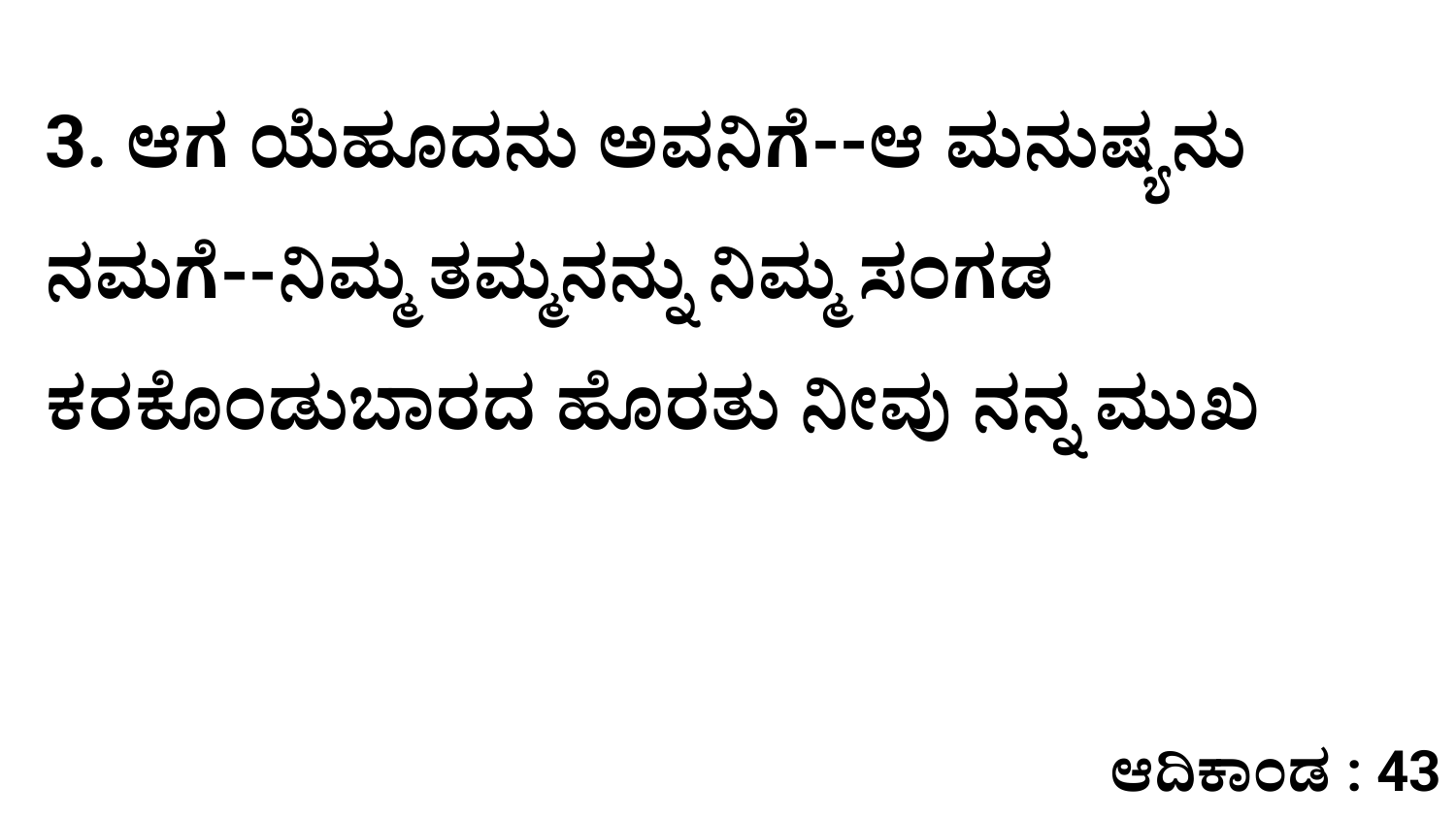

3. ಆಗ ಯೆಹೂದನು ಅವನಿಗೆ--ಆ ಮನುಷ್ಯನು ನಮಗೆ--ನಿಮ್ಮ ತಮ್ಮನನ್ನು ನಿಮ್ಮ ಸಂಗಡ ಕರಕೊಂಡುಬಾರದ ಹೊರತು ನೀವು ನನ್ನ ಮುಖ
ಆದಿಕಾಂಡ : 43